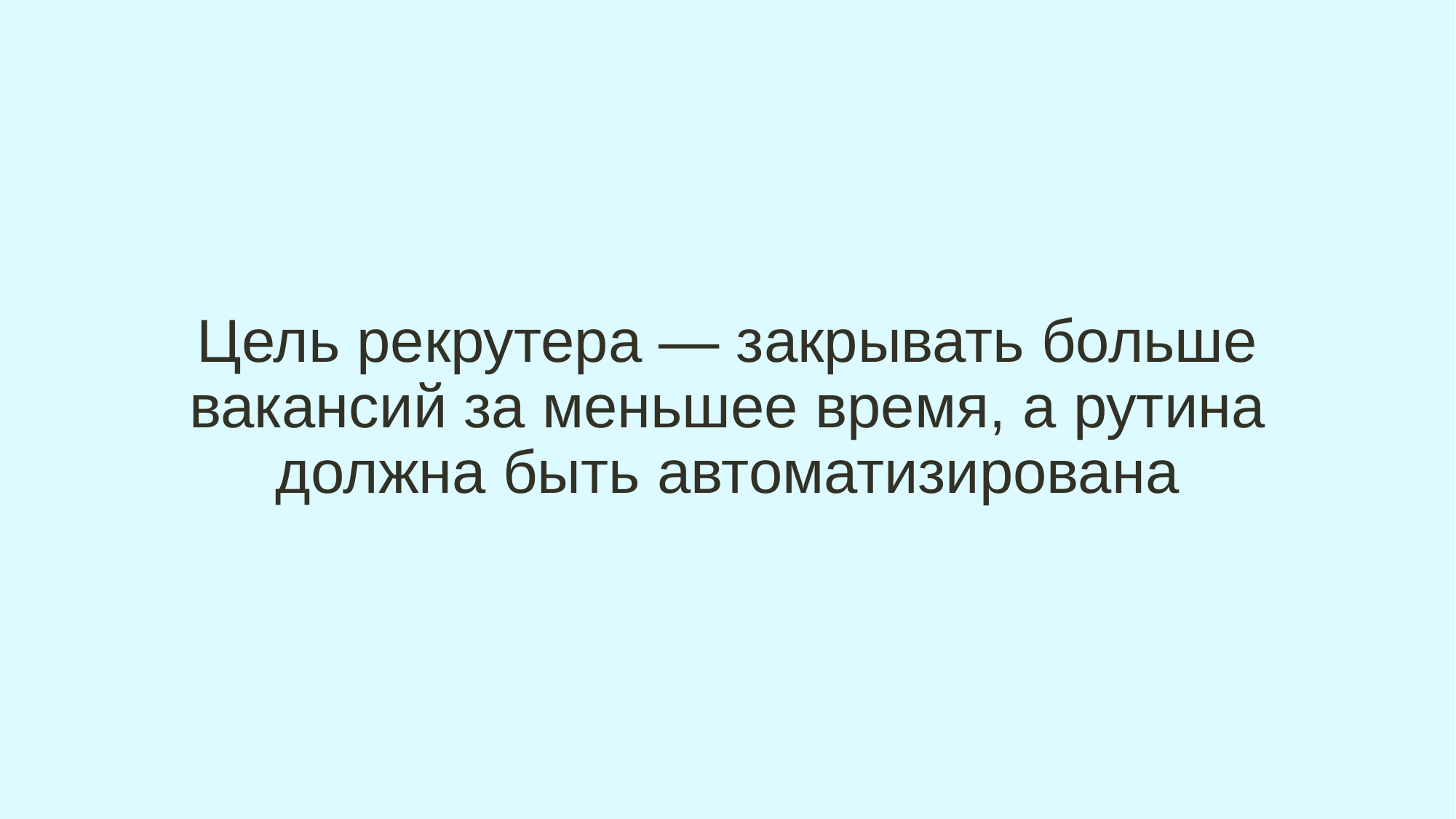

Цель рекрутера — закрывать больше вакансий за меньшее время, а рутина должна быть автоматизирована